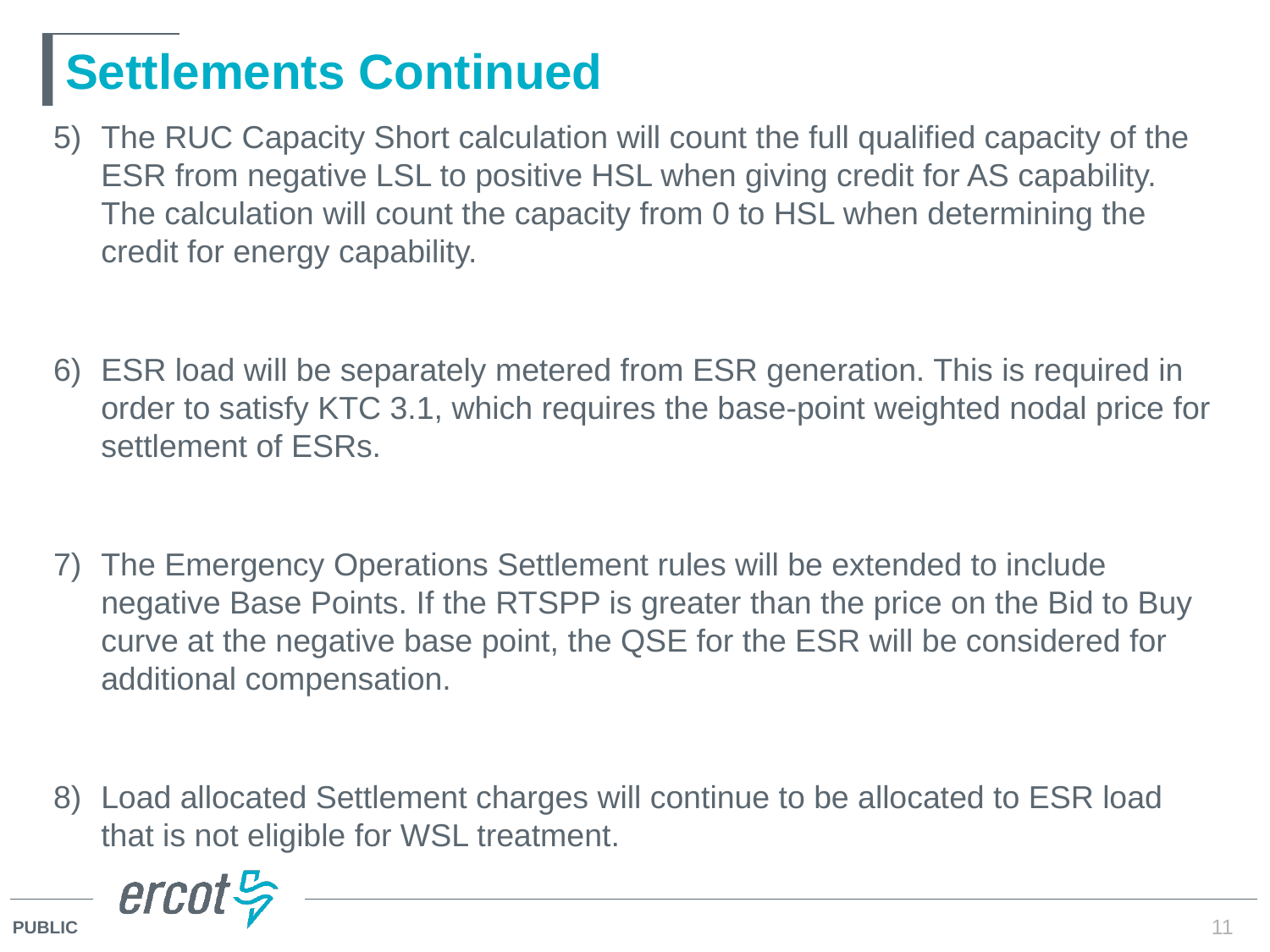

# Settlements Continued
The RUC Capacity Short calculation will count the full qualified capacity of the ESR from negative LSL to positive HSL when giving credit for AS capability. The calculation will count the capacity from 0 to HSL when determining the credit for energy capability.

ESR load will be separately metered from ESR generation. This is required in order to satisfy KTC 3.1, which requires the base-point weighted nodal price for settlement of ESRs.

The Emergency Operations Settlement rules will be extended to include negative Base Points. If the RTSPP is greater than the price on the Bid to Buy curve at the negative base point, the QSE for the ESR will be considered for additional compensation.

Load allocated Settlement charges will continue to be allocated to ESR load that is not eligible for WSL treatment.

11